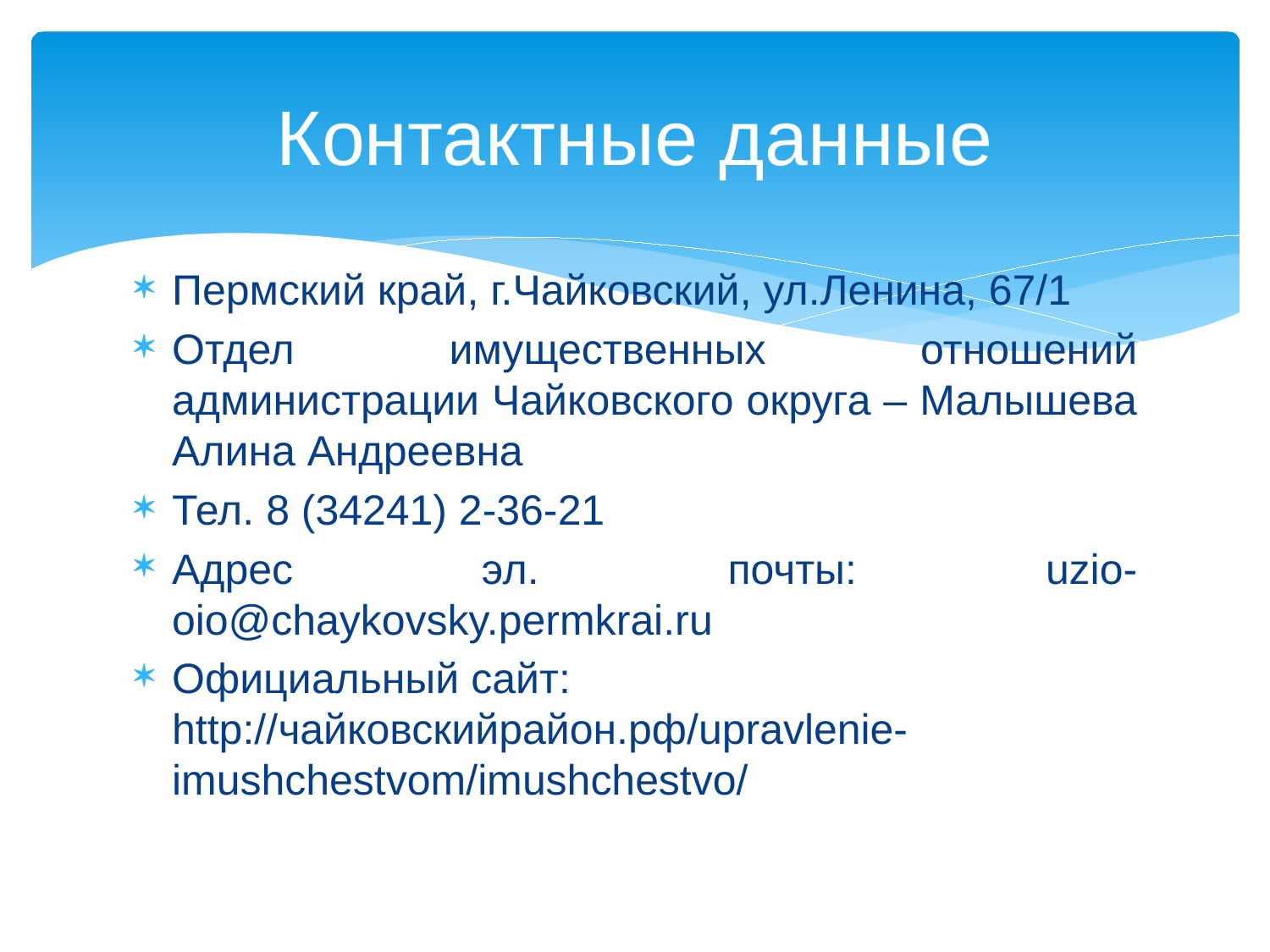

# Контактные данные
Пермский край, г.Чайковский, ул.Ленина, 67/1
Отдел имущественных отношений администрации Чайковского округа – Малышева Алина Андреевна
Тел. 8 (34241) 2-36-21
Адрес эл. почты: uzio-oio@chaykovsky.permkrai.ru
Официальный сайт: http://чайковскийрайон.рф/upravlenie-imushchestvom/imushchestvo/